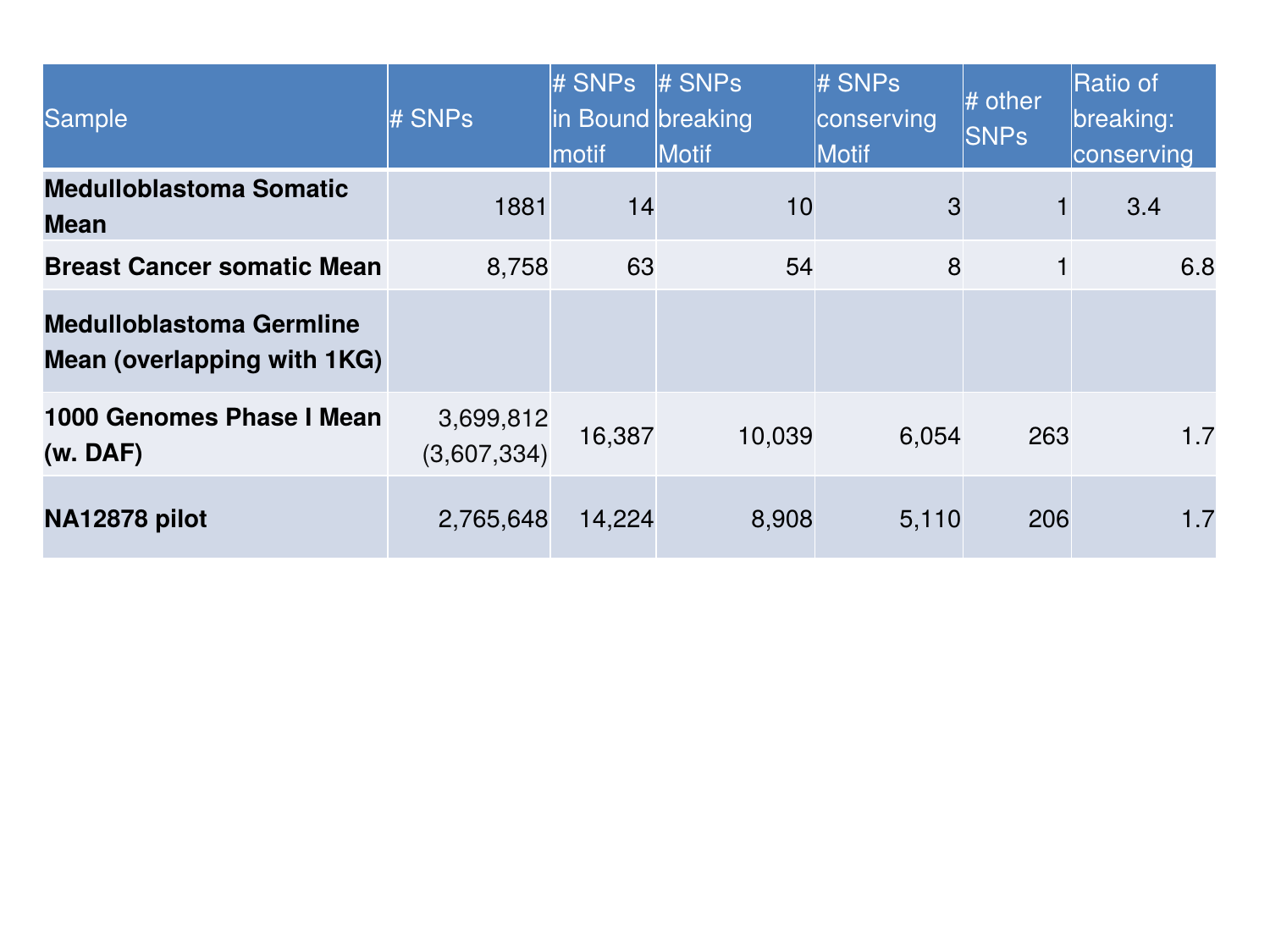

| Sample | # SNPs | # SNPs in Bound motif | # SNPs breaking Motif | # SNPs conserving Motif | # other SNPs | Ratio of breaking: conserving |
| --- | --- | --- | --- | --- | --- | --- |
| Medulloblastoma Somatic Mean | 1881 | 14 | 10 | 3 | 1 | 3.4 |
| Breast Cancer somatic Mean | 8,758 | 63 | 54 | 8 | 1 | 6.8 |
| Medulloblastoma Germline Mean (overlapping with 1KG) |  |  |  |  |  |  |
| 1000 Genomes Phase I Mean (w. DAF) | 3,699,812 (3,607,334) | 16,387 | 10,039 | 6,054 | 263 | 1.7 |
| NA12878 pilot | 2,765,648 | 14,224 | 8,908 | 5,110 | 206 | 1.7 |